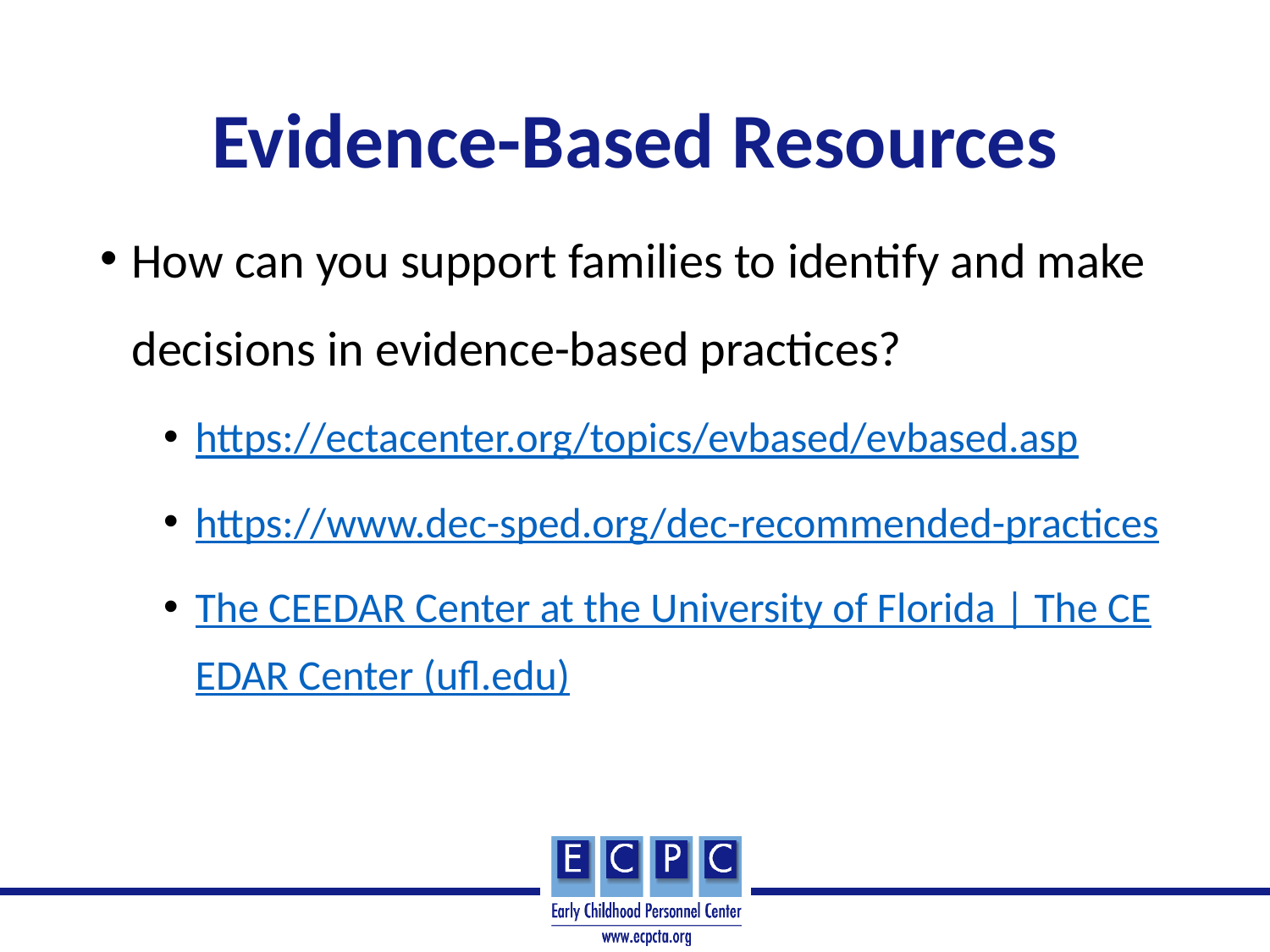

# Evidence-Based Resources
How can you support families to identify and make decisions in evidence-based practices?
https://ectacenter.org/topics/evbased/evbased.asp
https://www.dec-sped.org/dec-recommended-practices
The CEEDAR Center at the University of Florida | The CEEDAR Center (ufl.edu)